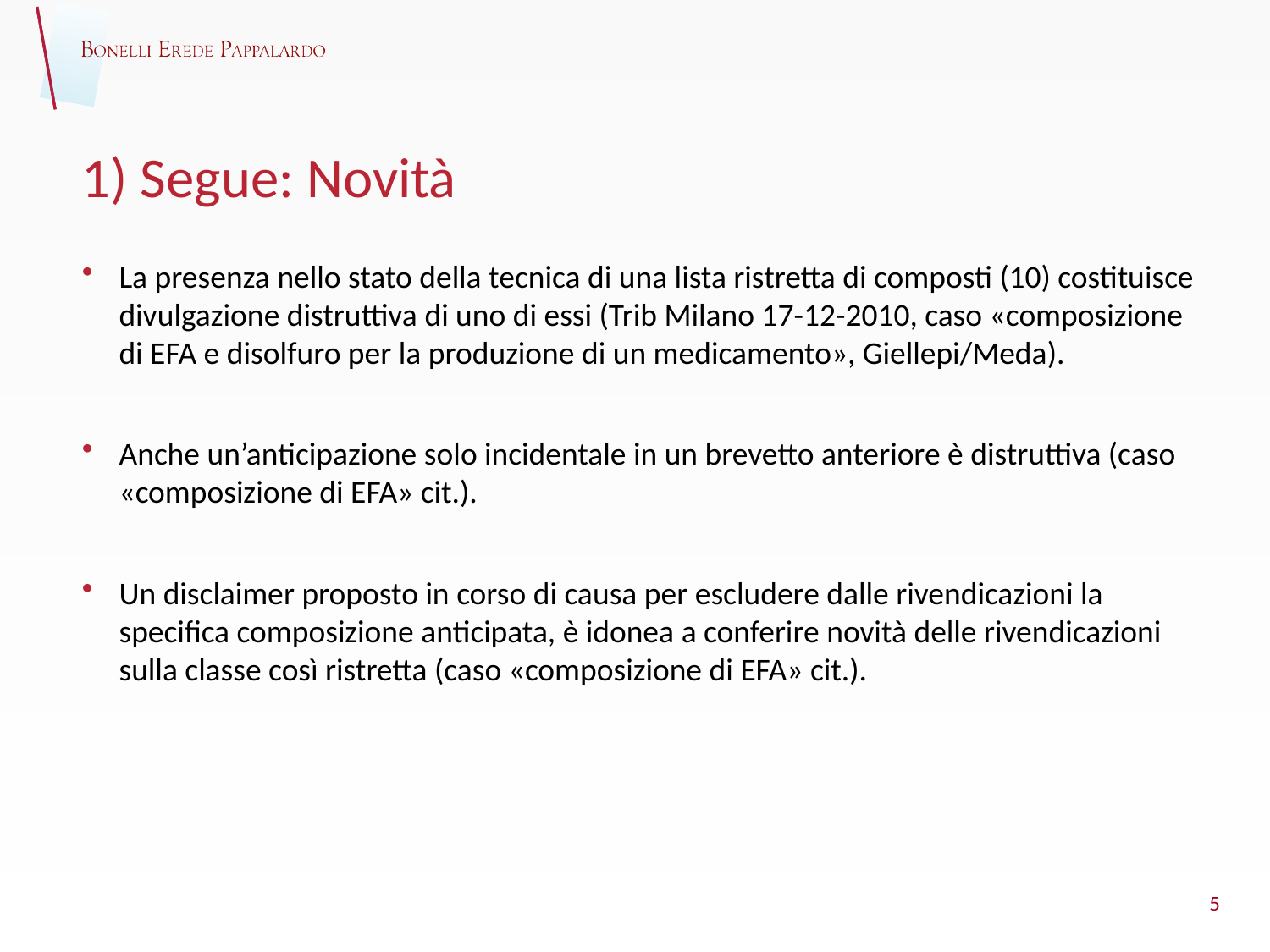

# 1) Segue: Novità
La presenza nello stato della tecnica di una lista ristretta di composti (10) costituisce divulgazione distruttiva di uno di essi (Trib Milano 17-12-2010, caso «composizione di EFA e disolfuro per la produzione di un medicamento», Giellepi/Meda).

Anche un’anticipazione solo incidentale in un brevetto anteriore è distruttiva (caso «composizione di EFA» cit.).

Un disclaimer proposto in corso di causa per escludere dalle rivendicazioni la specifica composizione anticipata, è idonea a conferire novità delle rivendicazioni sulla classe così ristretta (caso «composizione di EFA» cit.).
5